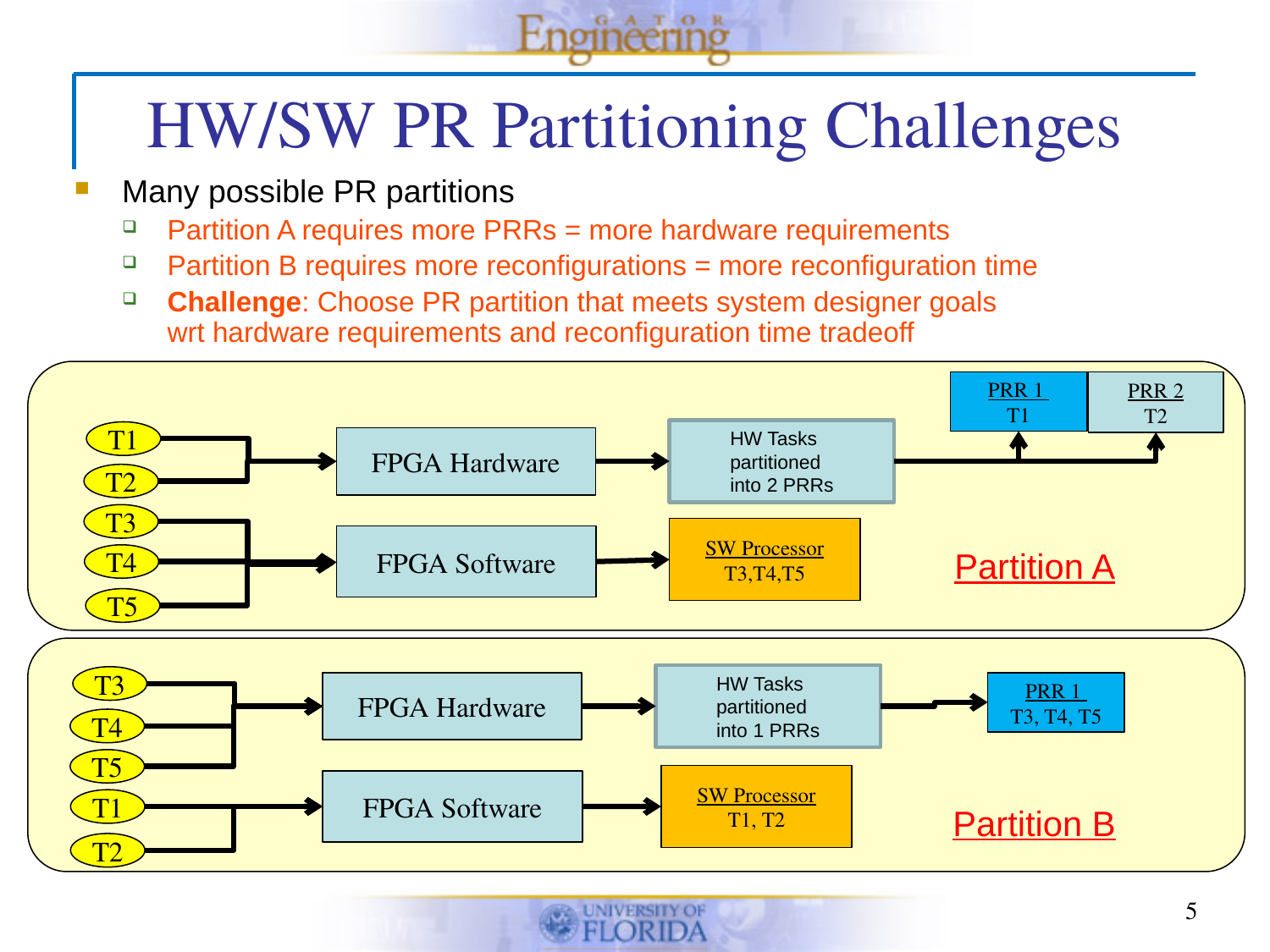

# HW/SW PR Partitioning Challenges
Many possible PR partitions
Partition A requires more PRRs = more hardware requirements
Partition B requires more reconfigurations = more reconfiguration time
Challenge: Choose PR partition that meets system designer goals
wrt hardware requirements and reconfiguration time tradeoff

PRR 1
T1
PRR 2
T2
T1
HW Tasks
partitioned
into 2 PRRs
FPGA Hardware
T2
T3
SW Processor
T3,T4,T5
FPGA Software
Partition A
T4
T5

T3
HW Tasks
partitioned
into 1 PRRs
FPGA Hardware
PRR 1
T3, T4, T5
T4
T5
SW Processor
T1, T2
FPGA Software
T1
Partition B
T2

5